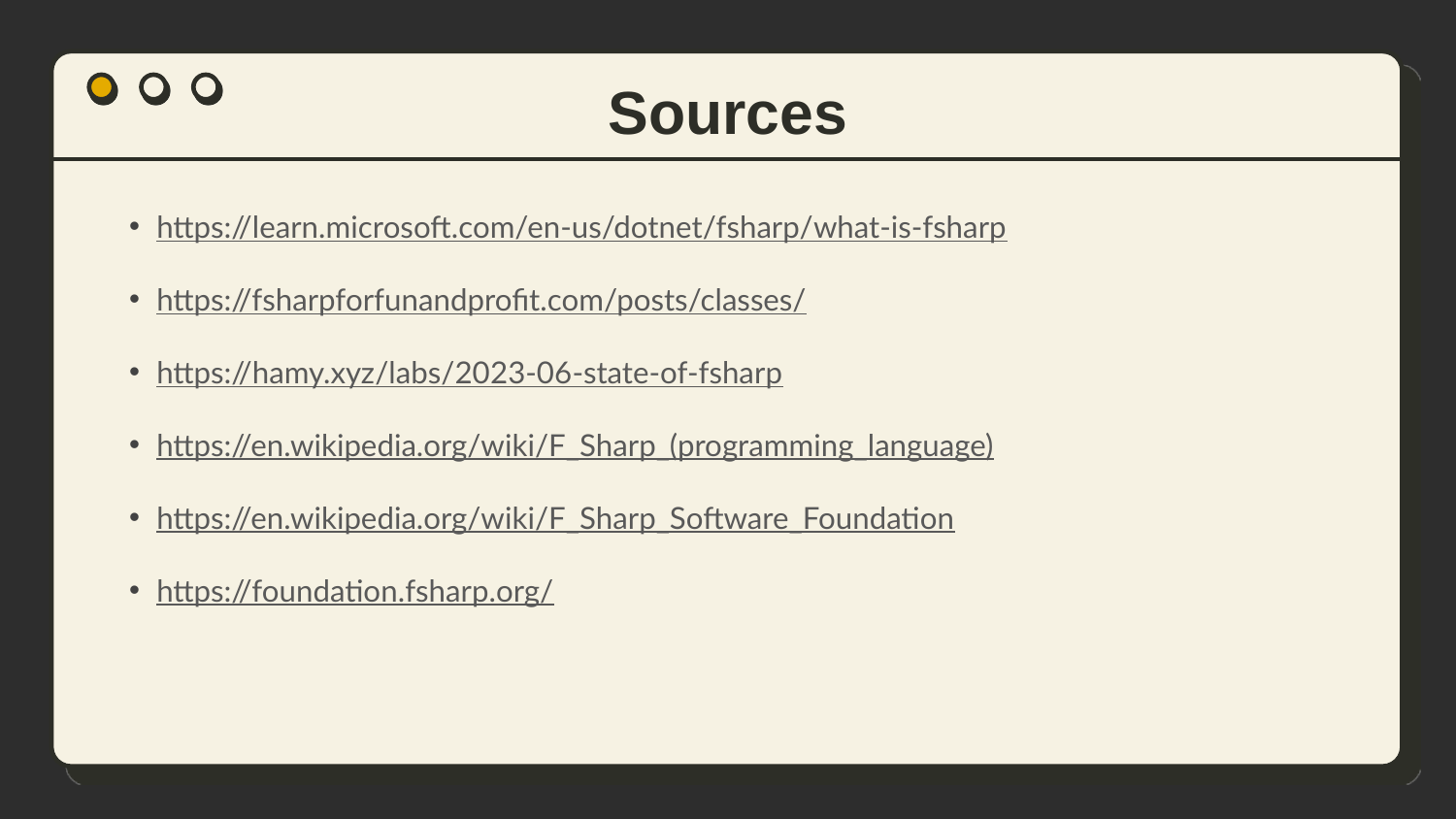

# Sources
https://learn.microsoft.com/en-us/dotnet/fsharp/what-is-fsharp

https://fsharpforfunandprofit.com/posts/classes/

https://hamy.xyz/labs/2023-06-state-of-fsharp

https://en.wikipedia.org/wiki/F_Sharp_(programming_language)

https://en.wikipedia.org/wiki/F_Sharp_Software_Foundation

https://foundation.fsharp.org/